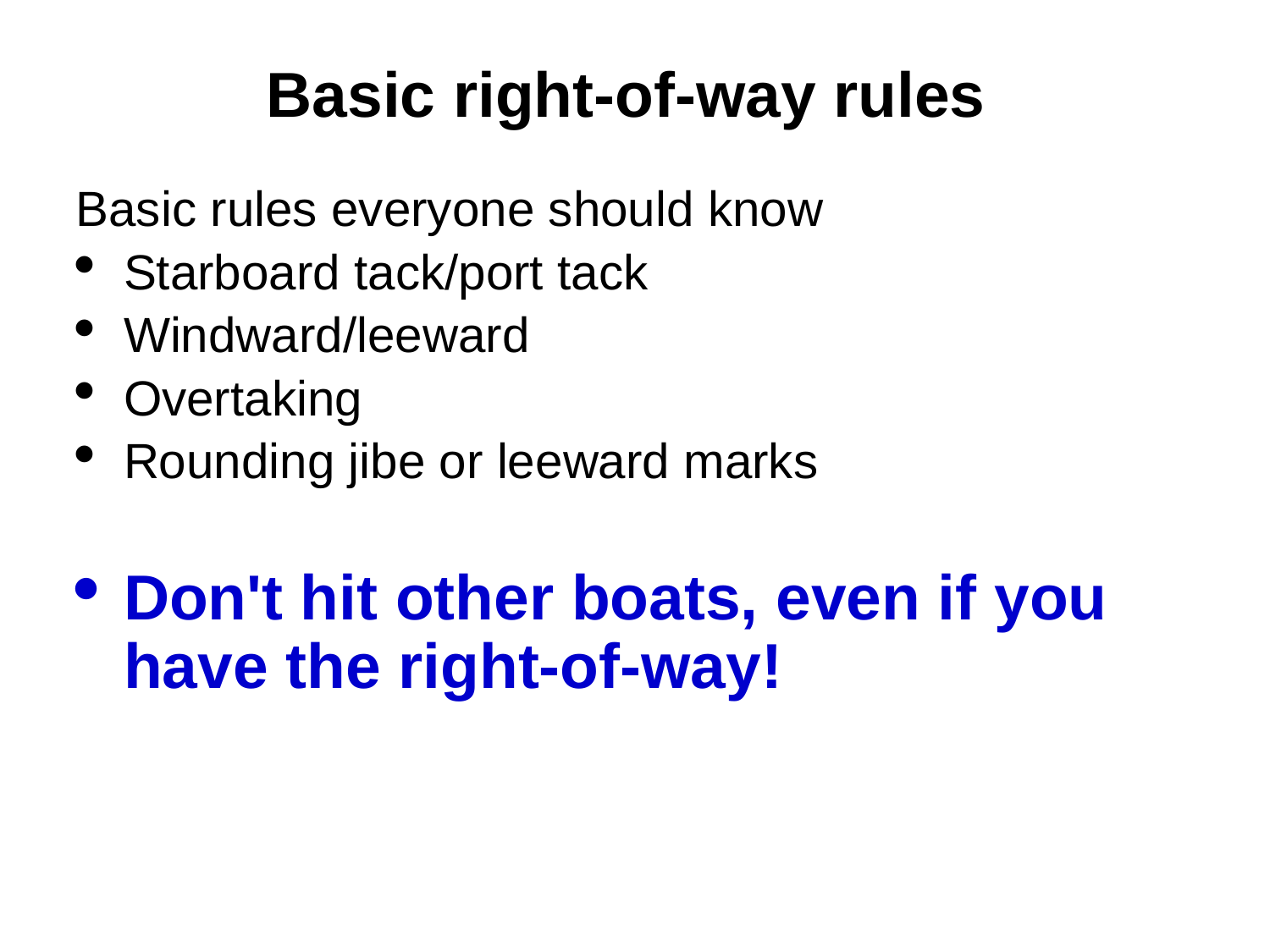

Basic right-of-way rules
Basic rules everyone should know
Starboard tack/port tack
Windward/leeward
Overtaking
Rounding jibe or leeward marks

Don't hit other boats, even if you have the right-of-way!